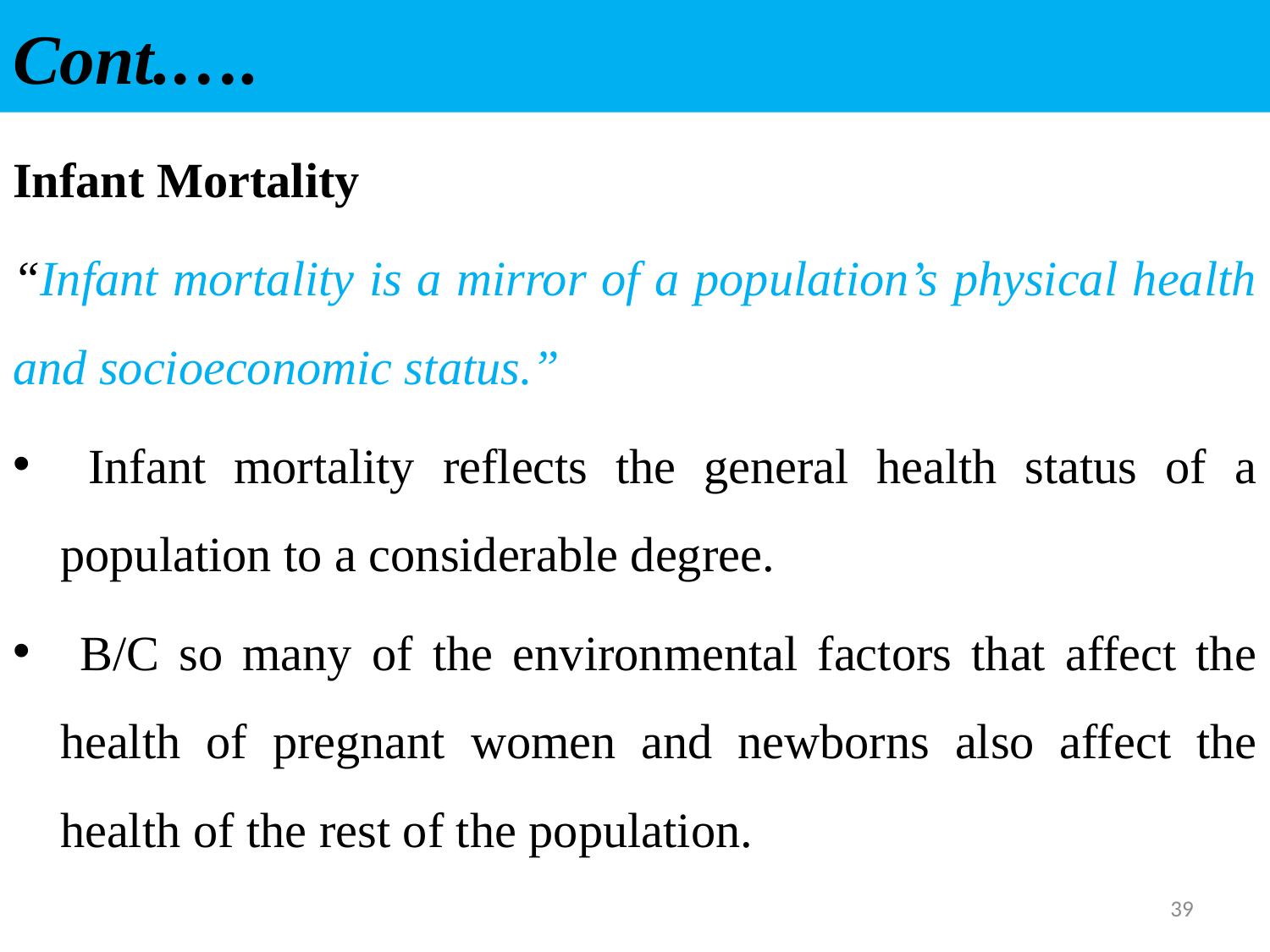

# Cont.….
Infant Mortality
“Infant mortality is a mirror of a population’s physical health and socioeconomic status.”
 Infant mortality reflects the general health status of a population to a considerable degree.
 B/C so many of the environmental factors that affect the health of pregnant women and newborns also affect the health of the rest of the population.
39